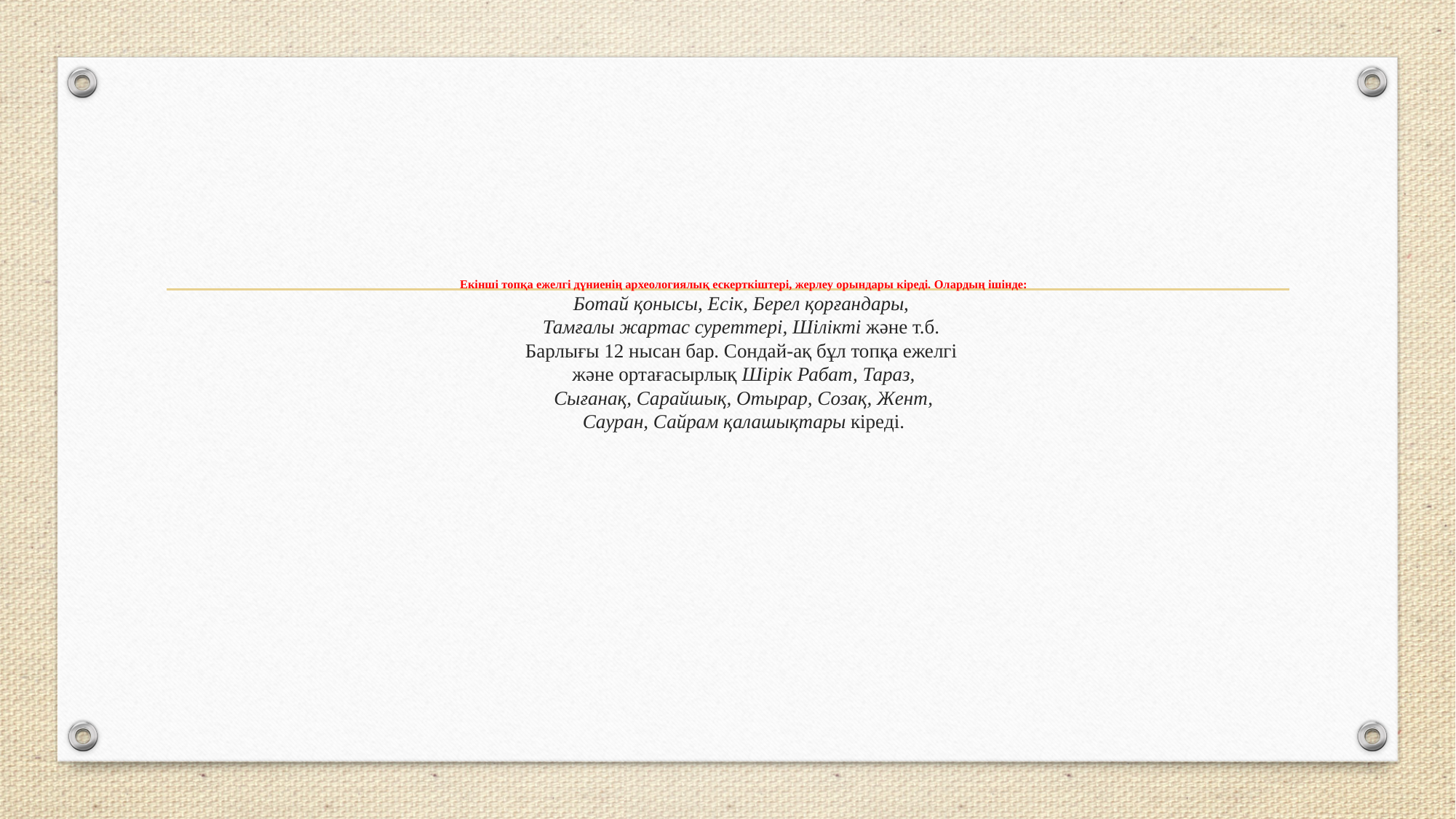

# Екінші топқа ежелгі дүниенің археологиялық ескерткіштері, жерлеу орындары кіреді. Олардың ішінде: Ботай қонысы, Есік, Берел қорғандары, Тамғалы жартас суреттері, Шілікті және т.б. Барлығы 12 нысан бар. Сондай-ақ бұл топқа ежелгі және ортағасырлық Шірік Рабат, Тараз, Сығанақ, Сарайшық, Отырар, Созақ, Жент, Сауран, Сайрам қалашықтары кіреді.